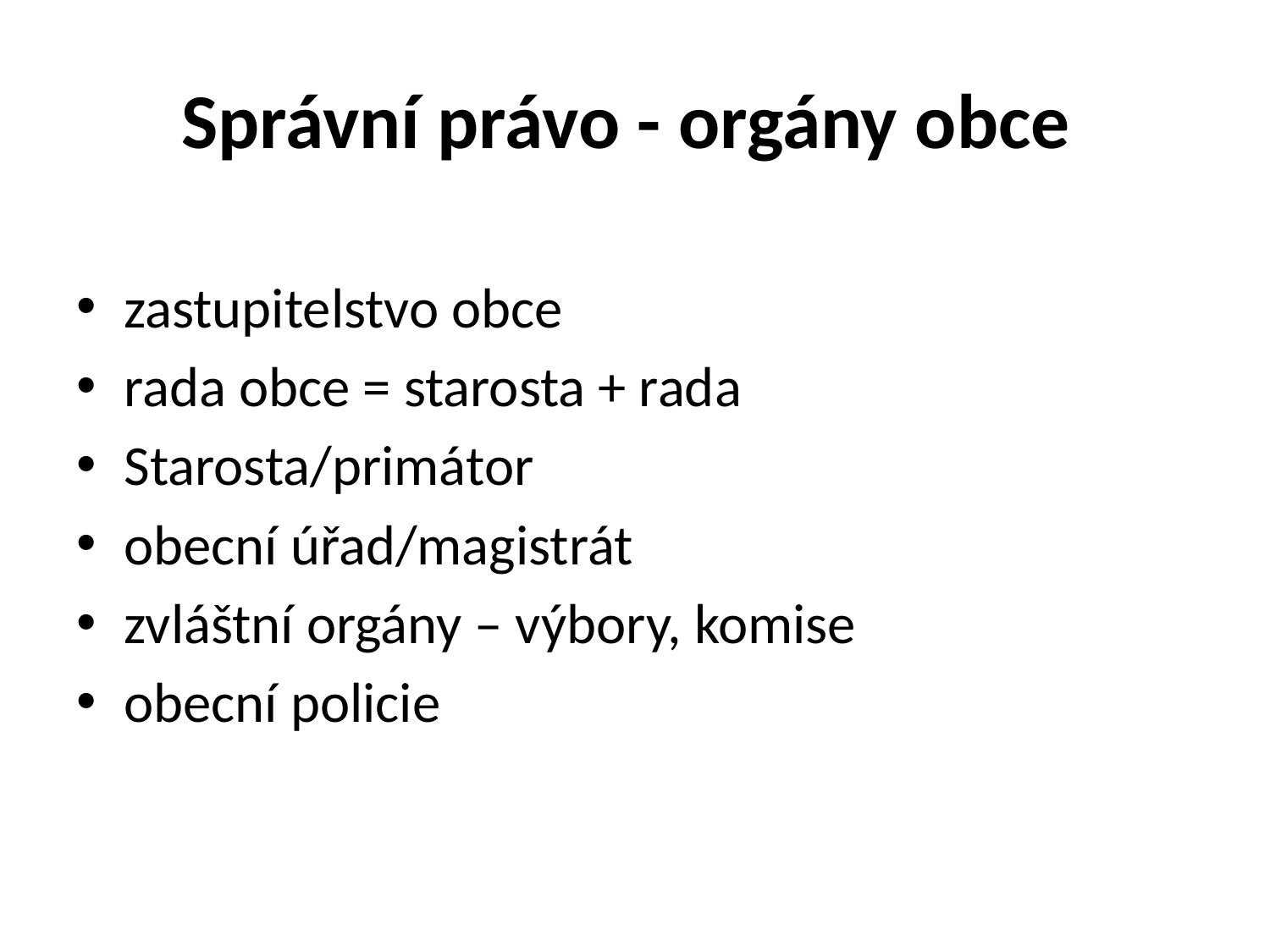

# Správní právo - orgány obce

zastupitelstvo obce
rada obce = starosta + rada
Starosta/primátor
obecní úřad/magistrát
zvláštní orgány – výbory, komise
obecní policie